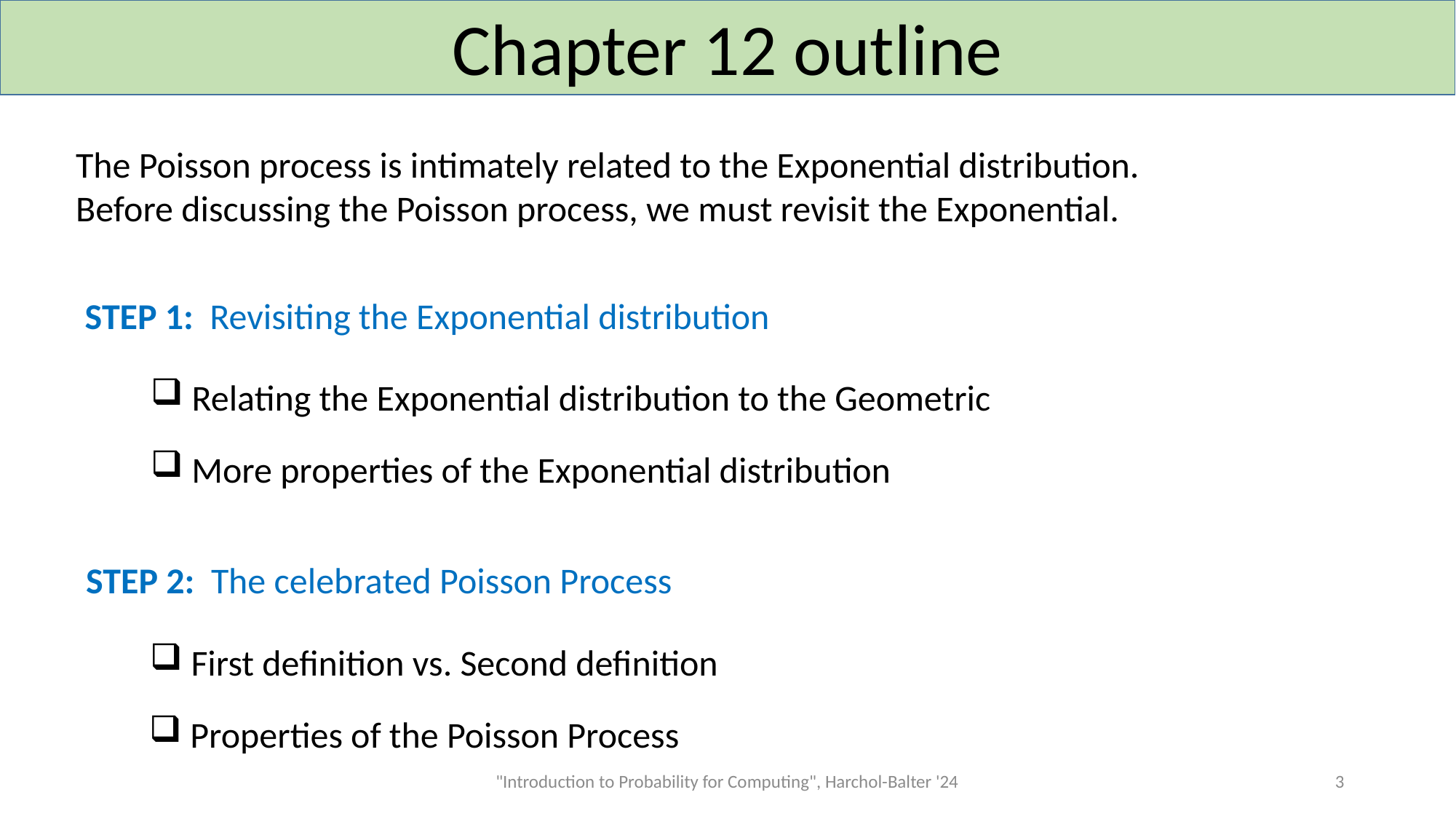

# Chapter 12 outline
The Poisson process is intimately related to the Exponential distribution.
Before discussing the Poisson process, we must revisit the Exponential.
STEP 1:  Revisiting the Exponential distribution
Relating the Exponential distribution to the Geometric
More properties of the Exponential distribution
STEP 2:  The celebrated Poisson Process
First definition vs. Second definition
Properties of the Poisson Process
"Introduction to Probability for Computing", Harchol-Balter '24
3